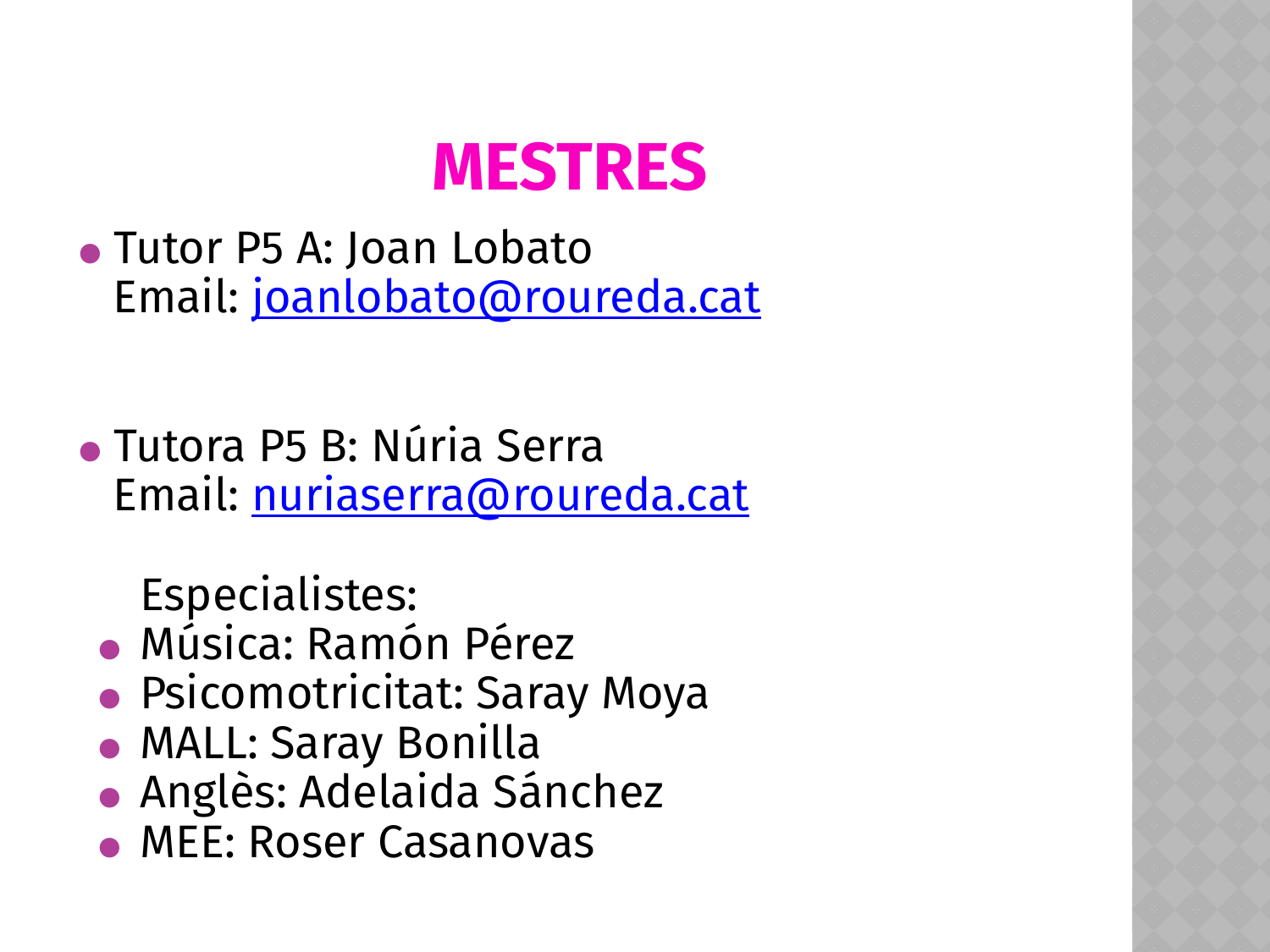

MESTRES
Tutor P5 A: Joan Lobato
   Email: joanlobato@roureda.cat

Tutora P5 B: Núria Serra
   Email: nuriaserra@roureda.cat

Especialistes:
Música: Ramón Pérez
Psicomotricitat: Saray Moya
MALL: Saray Bonilla
Anglès: Adelaida Sánchez
MEE: Roser Casanovas